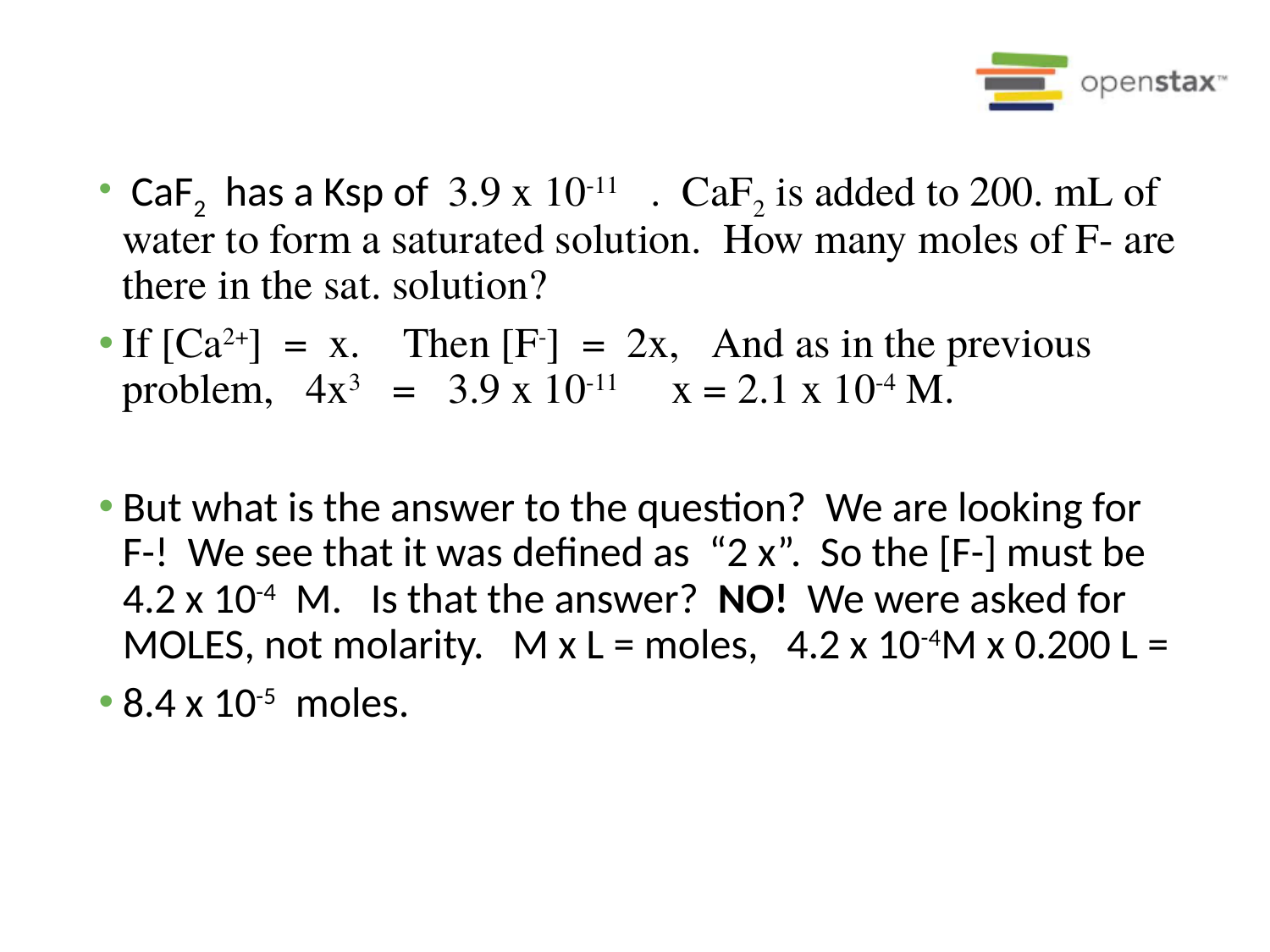

CaF2  has a Ksp of  3.9 x 10-11   .  CaF2 is added to 200. mL of water to form a saturated solution.  How many moles of F- are there in the sat. solution?
If [Ca2+]  =  x.    Then [F-]  =  2x,   And as in the previous problem,   4x3   =   3.9 x 10-11     x = 2.1 x 10-4 M.

But what is the answer to the question?  We are looking for F-!  We see that it was defined as  “2 x”.  So the [F-] must be 4.2 x 10-4  M.   Is that the answer?  NO!  We were asked for MOLES, not molarity.   M x L = moles,   4.2 x 10-4M x 0.200 L =
8.4 x 10-5  moles.